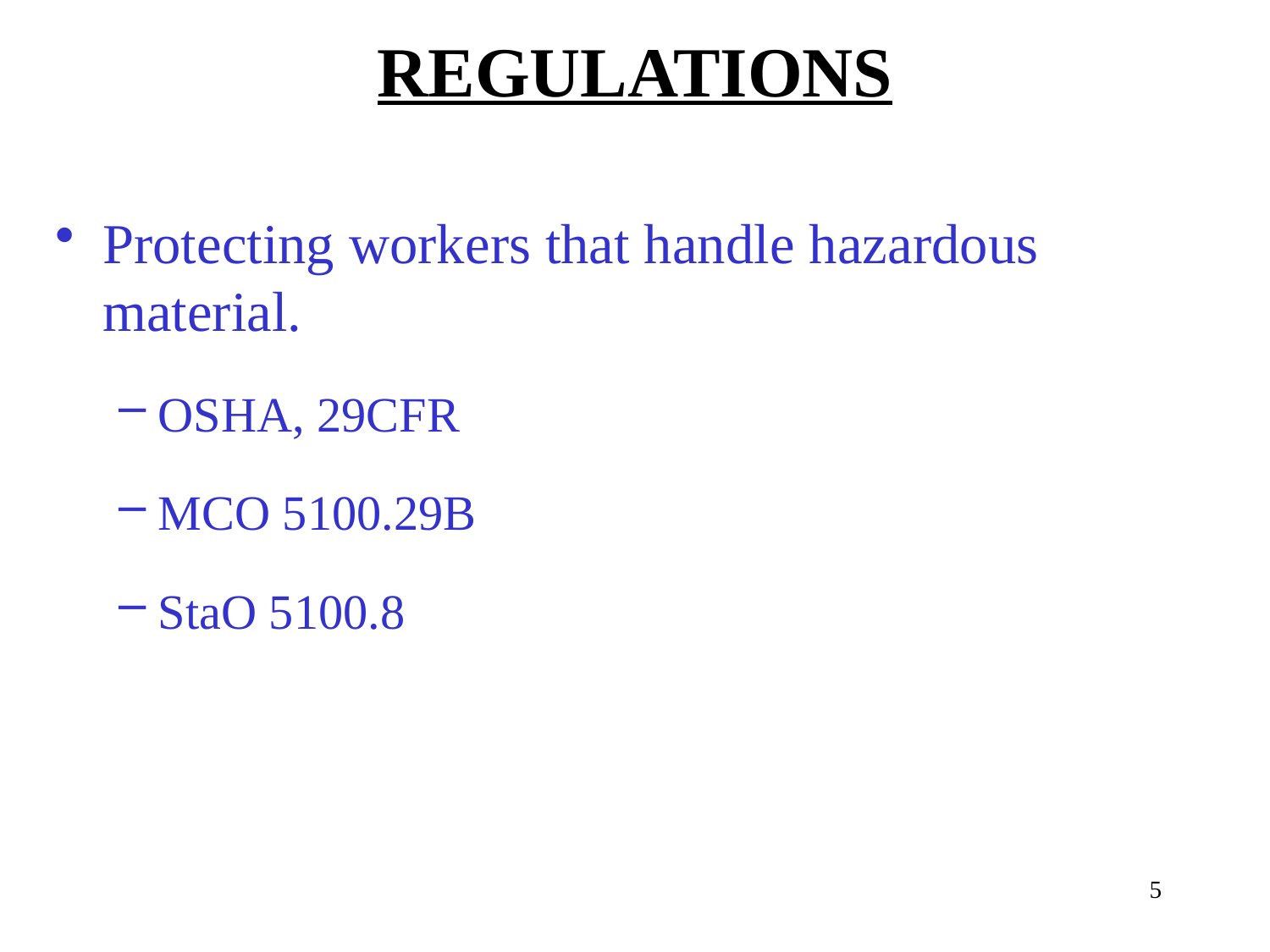

# REGULATIONS
Protecting workers that handle hazardous material.
OSHA, 29CFR
MCO 5100.29B
StaO 5100.8
5